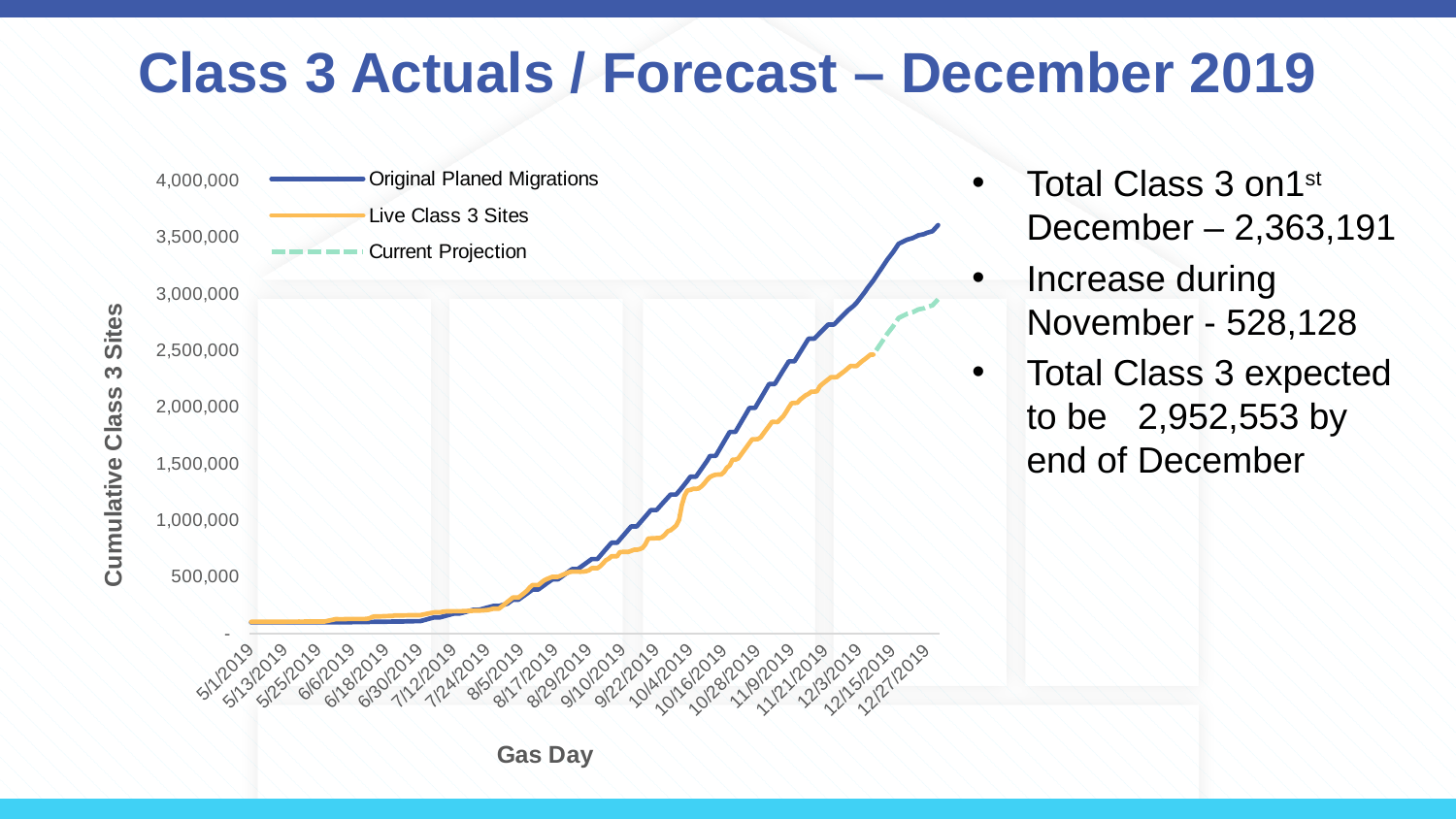

# Class 3 Actuals / Forecast – December 2019

### Chart

| Category | Original Planed Migrations | Live Class 3 Sites | Current Projection |
|---|---|---|---|
| 43586 | 98219.0 | 103614.0 | None |
| 43587 | 98219.0 | 103759.0 | None |
| 43588 | 98219.0 | 103961.0 | None |
| 43589 | 98219.0 | 103941.0 | None |
| 43590 | 98219.0 | 103916.0 | None |
| 43591 | 98219.0 | 103863.0 | None |
| 43592 | 98219.0 | 104094.0 | None |
| 43593 | 98219.0 | 104225.0 | None |
| 43594 | 98219.0 | 104496.0 | None |
| 43595 | 98219.0 | 104602.0 | None |
| 43596 | 98219.0 | 104592.0 | None |
| 43597 | 98219.0 | 104571.0 | None |
| 43598 | 98219.0 | 104619.0 | None |
| 43599 | 98219.0 | 104811.0 | None |
| 43600 | 98219.0 | 104912.0 | None |
| 43601 | 98219.0 | 105105.0 | None |
| 43602 | 98219.0 | 105234.0 | None |
| 43603 | 98219.0 | 105285.0 | None |
| 43604 | 98219.0 | 105263.0 | None |
| 43605 | 98219.0 | 105358.0 | None |
| 43606 | 98219.0 | 105632.0 | None |
| 43607 | 98219.0 | 105787.0 | None |
| 43608 | 98219.0 | 105902.0 | None |
| 43609 | 98219.0 | 105985.0 | None |
| 43610 | 98219.0 | 105957.0 | None |
| 43611 | 98219.0 | 105913.0 | None |
| 43612 | 98219.0 | 105823.0 | None |
| 43613 | 98219.0 | 110899.0 | None |
| 43614 | 98219.0 | 115986.0 | None |
| 43615 | 98219.0 | 121101.0 | None |
| 43616 | 98219.0 | 127025.0 | None |
| 43617 | 98219.0 | 126934.0 | None |
| 43618 | 98219.0 | 126909.0 | None |
| 43619 | 98754.0 | 127006.0 | None |
| 43620 | 99289.0 | 128063.0 | None |
| 43621 | 99824.0 | 128298.0 | None |
| 43622 | 100359.0 | 128546.0 | None |
| 43623 | 100894.0 | 128585.0 | None |
| 43624 | 100894.0 | 128570.0 | None |
| 43625 | 100894.0 | 128540.0 | None |
| 43626 | 101429.0 | 128510.0 | None |
| 43627 | 101964.0 | 129649.0 | None |
| 43628 | 102499.0 | 134582.0 | None |
| 43629 | 103034.0 | 146435.0 | None |
| 43630 | 103569.0 | 151452.0 | None |
| 43631 | 103569.0 | 151409.0 | None |
| 43632 | 103569.0 | 151384.0 | None |
| 43633 | 104104.0 | 152879.0 | None |
| 43634 | 104639.0 | 154083.0 | None |
| 43635 | 105174.0 | 155248.0 | None |
| 43636 | 105709.0 | 155296.0 | None |
| 43637 | 106244.0 | 159122.0 | None |
| 43638 | 106244.0 | 159961.0 | None |
| 43639 | 106244.0 | 159922.0 | None |
| 43640 | 106779.0 | 159966.0 | None |
| 43641 | 107314.0 | 160891.0 | None |
| 43642 | 107849.0 | 161883.0 | None |
| 43643 | 108384.0 | 161923.0 | None |
| 43644 | 108919.0 | 162008.0 | None |
| 43645 | 108919.0 | 161969.0 | None |
| 43646 | 108919.0 | 161916.0 | None |
| 43647 | 115640.73913043478 | 167228.0 | None |
| 43648 | 122362.47826086955 | 172156.0 | None |
| 43649 | 129084.21739130435 | 177186.0 | None |
| 43650 | 135805.95652173914 | 182184.0 | None |
| 43651 | 142527.69565217392 | 187194.0 | None |
| 43652 | 142527.69565217392 | 187141.0 | None |
| 43653 | 142527.69565217392 | 187111.0 | None |
| 43654 | 149249.4347826087 | 192032.0 | None |
| 43655 | 155971.1739130435 | 194861.0 | None |
| 43656 | 162692.9130434783 | 196477.0 | None |
| 43657 | 169414.65217391303 | 196844.0 | None |
| 43658 | 176136.39130434784 | 197339.0 | None |
| 43659 | 176136.39130434784 | 197276.0 | None |
| 43660 | 176136.39130434784 | 197232.0 | None |
| 43661 | 182858.13043478262 | 197731.0 | None |
| 43662 | 189579.8695652174 | 199336.0 | None |
| 43663 | 196301.6086956522 | 199813.0 | None |
| 43664 | 203023.34782608697 | 200162.0 | None |
| 43665 | 209745.08695652176 | 201627.0 | None |
| 43666 | 209745.08695652176 | 202496.0 | None |
| 43667 | 209745.08695652176 | 202455.0 | None |
| 43668 | 216466.82608695654 | 203907.0 | None |
| 43669 | 223188.56521739133 | 205639.0 | None |
| 43670 | 229910.3043478261 | 207817.0 | None |
| 43671 | 236632.0434782609 | 213555.0 | None |
| 43672 | 243353.78260869568 | 219465.0 | None |
| 43673 | 243353.78260869568 | 219396.0 | None |
| 43674 | 243353.78260869568 | 219338.0 | None |
| 43675 | 250075.52173913046 | 239154.0 | None |
| 43676 | 256797.26086956525 | 259102.0 | None |
| 43677 | 263519.0 | 279046.0 | None |
| 43678 | 281450.8181818182 | 298520.0 | None |
| 43679 | 299382.63636363635 | 318335.0 | None |
| 43680 | 299382.63636363635 | 318235.0 | None |
| 43681 | 299382.63636363635 | 318160.0 | None |
| 43682 | 317314.4545454546 | 337901.0 | None |
| 43683 | 335246.2727272727 | 357014.0 | None |
| 43684 | 353178.09090909094 | 378676.0 | None |
| 43685 | 371109.909090909 | 407763.0 | None |
| 43686 | 389041.72727272724 | 428657.0 | None |
| 43687 | 389041.72727272724 | 428492.0 | None |
| 43688 | 389041.72727272724 | 428382.0 | None |
| 43689 | 406973.54545454535 | 448082.0 | None |
| 43690 | 424905.3636363636 | 467852.0 | None |
| 43691 | 442837.18181818165 | 480383.0 | None |
| 43692 | 460768.9999999999 | 490530.0 | None |
| 43693 | 478700.81818181806 | 500885.0 | None |
| 43694 | 478700.81818181806 | 500717.0 | None |
| 43695 | 478700.81818181806 | 500538.0 | None |
| 43696 | 496632.63636363624 | 510707.0 | None |
| 43697 | 514564.4545454544 | 522053.0 | None |
| 43698 | 532496.2727272726 | 531824.0 | None |
| 43699 | 550428.0909090908 | 542095.0 | None |
| 43700 | 568359.909090909 | 546615.0 | None |
| 43701 | 568359.909090909 | 546475.0 | None |
| 43702 | 568359.909090909 | 546287.0 | None |
| 43703 | 586291.7272727272 | 545926.0 | None |
| 43704 | 604223.5454545453 | 546966.0 | None |
| 43705 | 622155.3636363635 | 550944.0 | None |
| 43706 | 640087.1818181816 | 558414.0 | None |
| 43707 | 658018.9999999998 | 577337.0 | None |
| 43708 | 658018.9999999998 | 577108.0 | None |
| 43709 | 658018.9999999998 | 576702.0 | None |
| 43710 | 686828.5238095236 | 595093.0 | None |
| 43711 | 715638.0476190475 | 619734.0 | None |
| 43712 | 744447.5714285711 | 647739.0 | None |
| 43713 | 773257.095238095 | 660082.0 | None |
| 43714 | 802066.6190476188 | 682649.0 | None |
| 43715 | 802066.6190476188 | 682411.0 | None |
| 43716 | 802066.6190476188 | 682217.0 | None |
| 43717 | 830876.1428571425 | 719150.0 | None |
| 43718 | 859685.6666666664 | 720205.0 | None |
| 43719 | 888495.1904761902 | 720834.0 | None |
| 43720 | 917304.714285714 | 720667.0 | None |
| 43721 | 946114.2380952379 | 730141.0 | None |
| 43722 | 946114.2380952379 | 739862.0 | None |
| 43723 | 946114.2380952379 | 739648.0 | None |
| 43724 | 974923.7619047615 | 745388.0 | None |
| 43725 | 1003733.2857142854 | 755756.0 | None |
| 43726 | 1032542.8095238092 | 786630.0 | None |
| 43727 | 1061352.333333333 | 837971.0 | None |
| 43728 | 1090161.8571428568 | 840303.0 | None |
| 43729 | 1090161.8571428568 | 841015.0 | None |
| 43730 | 1090161.8571428568 | 842780.0 | None |
| 43731 | 1117742.8571428568 | 842384.0 | None |
| 43732 | 1145323.8571428568 | 851782.0 | None |
| 43733 | 1172904.8571428568 | 873681.0 | None |
| 43734 | 1200485.8571428568 | 903496.0 | None |
| 43735 | 1228066.8571428568 | 912947.0 | None |
| 43736 | 1228066.8571428568 | 932334.0 | None |
| 43737 | 1228066.8571428568 | 954304.0 | None |
| 43738 | 1257440.8571428568 | 1003742.0 | None |
| 43739 | 1286814.8571428568 | 1135038.0 | None |
| 43740 | 1318188.8571428568 | 1219257.0 | None |
| 43741 | 1349562.8571428568 | 1263905.0 | None |
| 43742 | 1384936.8571428568 | 1268318.0 | None |
| 43743 | 1384936.8571428568 | 1277807.0 | None |
| 43744 | 1384936.8571428568 | 1277392.0 | None |
| 43745 | 1420310.8571428568 | 1281640.0 | None |
| 43746 | 1455684.8571428568 | 1300785.0 | None |
| 43747 | 1491058.8571428568 | 1326904.0 | None |
| 43748 | 1526432.8571428568 | 1357860.0 | None |
| 43749 | 1568806.8571428568 | 1382516.0 | None |
| 43750 | 1568806.8571428568 | 1394985.0 | None |
| 43751 | 1568806.8571428568 | 1402609.0 | None |
| 43752 | 1611180.8571428568 | 1404352.0 | None |
| 43753 | 1653554.8571428568 | 1405001.0 | None |
| 43754 | 1695928.8571428568 | 1426438.0 | None |
| 43755 | 1738302.8571428568 | 1464969.0 | None |
| 43756 | 1780676.8571428568 | 1484164.0 | None |
| 43757 | 1780676.8571428568 | 1536095.0 | None |
| 43758 | 1780676.8571428568 | 1535742.0 | None |
| 43759 | 1823050.8571428568 | 1545564.0 | None |
| 43760 | 1865424.8571428568 | 1580956.0 | None |
| 43761 | 1907798.8571428568 | 1614972.0 | None |
| 43762 | 1950172.8571428568 | 1648780.0 | None |
| 43763 | 1992546.8571428568 | 1682977.0 | None |
| 43764 | 1992546.8571428568 | 1716387.0 | None |
| 43765 | 1992546.8571428568 | 1715987.0 | None |
| 43766 | 2034930.8571428568 | 1717815.0 | None |
| 43767 | 2077304.8571428568 | 1733533.0 | None |
| 43768 | 2119678.857142857 | 1768434.0 | None |
| 43769 | 2162052.857142857 | 1802302.0 | None |
| 43770 | 2204426.857142857 | 1835063.0 | None |
| 43771 | 2204426.857142857 | 1869551.0 | None |
| 43772 | 2204426.857142857 | 1869085.0 | None |
| 43773 | 2244426.857142857 | 1868023.0 | None |
| 43774 | 2284426.857142857 | 1894279.0 | None |
| 43775 | 2324426.857142857 | 1918280.0 | None |
| 43776 | 2364426.857142857 | 1956906.0 | None |
| 43777 | 2404426.857142857 | 1998141.0 | None |
| 43778 | 2404426.857142857 | 2034829.0 | None |
| 43779 | 2404426.857142857 | 2036970.0 | None |
| 43780 | 2444426.857142857 | 2038403.0 | None |
| 43781 | 2484426.857142857 | 2066174.0 | None |
| 43782 | 2524426.857142857 | 2085813.0 | None |
| 43783 | 2564426.857142857 | 2104789.0 | None |
| 43784 | 2604426.857142857 | 2117343.0 | None |
| 43785 | 2604426.857142857 | 2137060.0 | None |
| 43786 | 2604426.857142857 | 2136583.0 | None |
| 43787 | 2629426.857142857 | 2140677.0 | None |
| 43788 | 2654426.857142857 | 2184241.0 | None |
| 43789 | 2679426.857142857 | 2206312.0 | None |
| 43790 | 2704426.857142857 | 2225759.0 | None |
| 43791 | 2729426.857142857 | 2245101.0 | None |
| 43792 | 2729426.857142857 | 2264775.0 | None |
| 43793 | 2729426.857142857 | 2264349.0 | None |
| 43794 | 2754426.857142857 | 2265029.0 | None |
| 43795 | 2779426.857142857 | 2284494.0 | None |
| 43796 | 2804426.857142857 | 2303234.0 | None |
| 43797 | 2829426.857142857 | 2322157.0 | None |
| 43798 | 2854426.857142857 | 2344262.0 | None |
| 43799 | 2874426.857142857 | 2364327.0 | None |
| 43800 | 2894426.857142857 | 2363191.0 | None |
| 43801 | 2920426.857142857 | 2362025.0 | None |
| 43802 | 2952426.857142857 | 2384261.0 | None |
| 43803 | 2984626.857142857 | 2405372.0 | None |
| 43804 | 3016826.857142857 | 2423775.0 | None |
| 43805 | 3054026.857142857 | 2443389.0 | None |
| 43806 | 3086026.857142857 | 2463916.0 | None |
| 43807 | 3118026.857142857 | 2463153.0 | None |
| 43808 | 3155226.857142857 | None | 2500353.0 |
| 43809 | 3192426.857142857 | None | 2537553.0 |
| 43810 | 3229626.857142857 | None | 2574753.0 |
| 43811 | 3266826.857142857 | None | 2611953.0 |
| 43812 | 3304026.857142857 | None | 2649153.0 |
| 43813 | 3336026.857142857 | None | 2681153.0 |
| 43814 | 3368026.857142857 | None | 2713153.0 |
| 43815 | 3405226.857142857 | None | 2750353.0 |
| 43816 | 3442426.857142857 | None | 2787553.0 |
| 43817 | 3454626.857142857 | None | 2799753.0 |
| 43818 | 3466826.857142857 | None | 2811953.0 |
| 43819 | 3479026.857142857 | None | 2824153.0 |
| 43820 | 3486026.857142857 | None | 2831153.0 |
| 43821 | 3493026.857142857 | None | 2838153.0 |
| 43822 | 3505226.857142857 | None | 2850353.0 |
| 43823 | 3517426.857142857 | None | 2862553.0 |
| 43824 | 3522426.857142857 | None | 2867553.0 |
| 43825 | 3527426.857142857 | None | 2872553.0 |
| 43826 | 3539426.857142857 | None | 2884553.0 |
| 43827 | 3546426.857142857 | None | 2891553.0 |
| 43828 | 3553426.857142857 | None | 2898553.0 |
| 43829 | 3580426.857142857 | None | 2925553.0 |
| 43830 | 3607426.857142857 | None | 2952553.0 |
Total Class 3 on1st December – 2,363,191
Increase during November - 528,128
Total Class 3 expected to be   2,952,553 by end of December